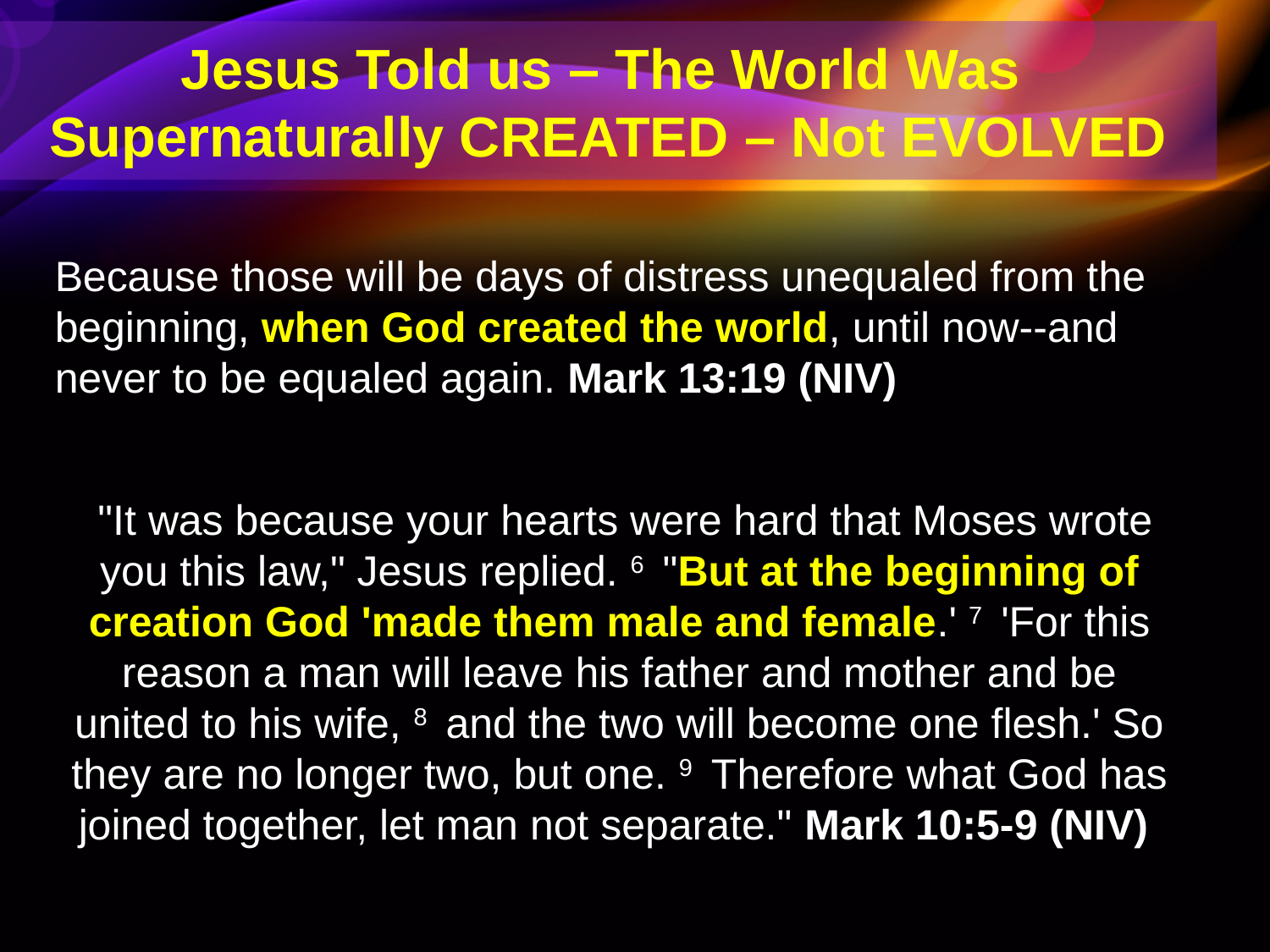

Jesus Told us – The World Was
Supernaturally CREATED – Not EVOLVED
Because those will be days of distress unequaled from the beginning, when God created the world, until now--and never to be equaled again. Mark 13:19 (NIV)
 "It was because your hearts were hard that Moses wrote you this law," Jesus replied. 6  "But at the beginning of creation God 'made them male and female.' 7  'For this reason a man will leave his father and mother and be united to his wife, 8  and the two will become one flesh.' So they are no longer two, but one. 9  Therefore what God has joined together, let man not separate." Mark 10:5-9 (NIV)